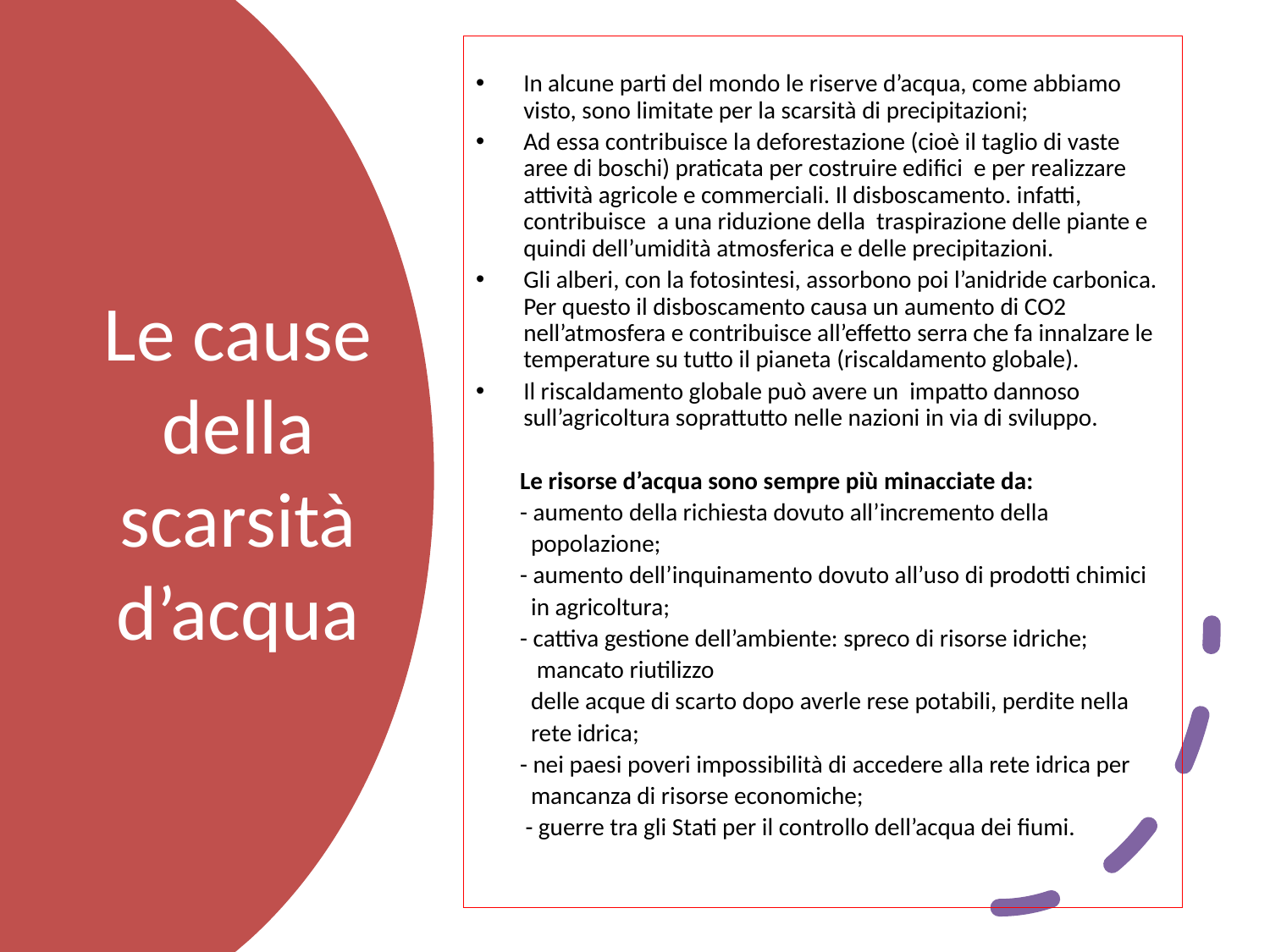

In alcune parti del mondo le riserve d’acqua, come abbiamo visto, sono limitate per la scarsità di precipitazioni;
Ad essa contribuisce la deforestazione (cioè il taglio di vaste aree di boschi) praticata per costruire edifici  e per realizzare attività agricole e commerciali. Il disboscamento. infatti, contribuisce  a una riduzione della  traspirazione delle piante e quindi dell’umidità atmosferica e delle precipitazioni.
Gli alberi, con la fotosintesi, assorbono poi l’anidride carbonica. Per questo il disboscamento causa un aumento di CO2 nell’atmosfera e contribuisce all’effetto serra che fa innalzare le temperature su tutto il pianeta (riscaldamento globale).
Il riscaldamento globale può avere un  impatto dannoso sull’agricoltura soprattutto nelle nazioni in via di sviluppo.

        Le risorse d’acqua sono sempre più minacciate da:
        - aumento della richiesta dovuto all’incremento della
          popolazione;
        - aumento dell’inquinamento dovuto all’uso di prodotti chimici
          in agricoltura;
        - cattiva gestione dell’ambiente: spreco di risorse idriche;
           mancato riutilizzo
          delle acque di scarto dopo averle rese potabili, perdite nella
          rete idrica;
        - nei paesi poveri impossibilità di accedere alla rete idrica per
          mancanza di risorse economiche;
         - guerre tra gli Stati per il controllo dell’acqua dei fiumi.

# Le cause della scarsità d’acqua